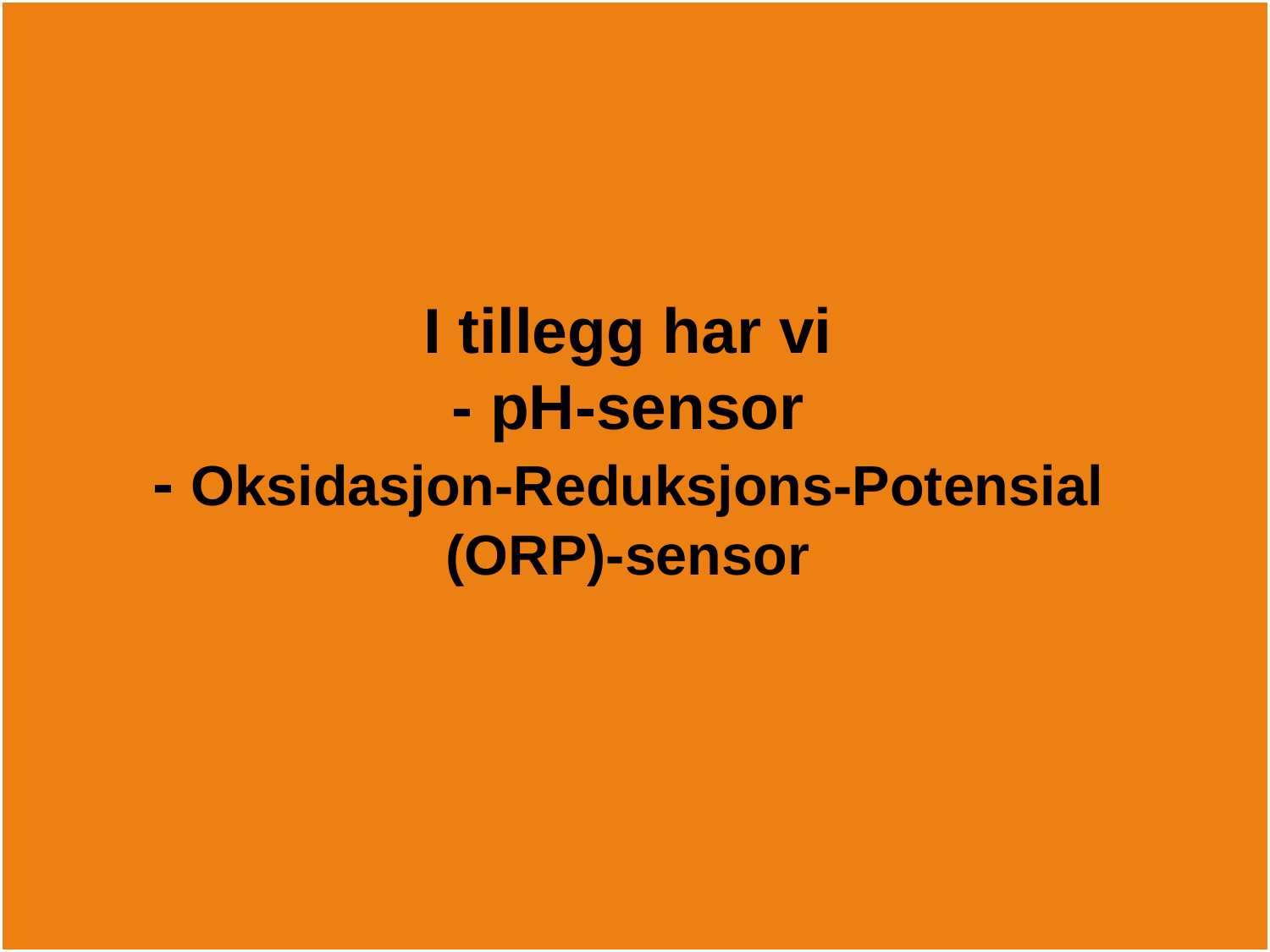

# I tillegg har vi - pH-sensor - Oksidasjon-Reduksjons-Potensial (ORP)-sensor